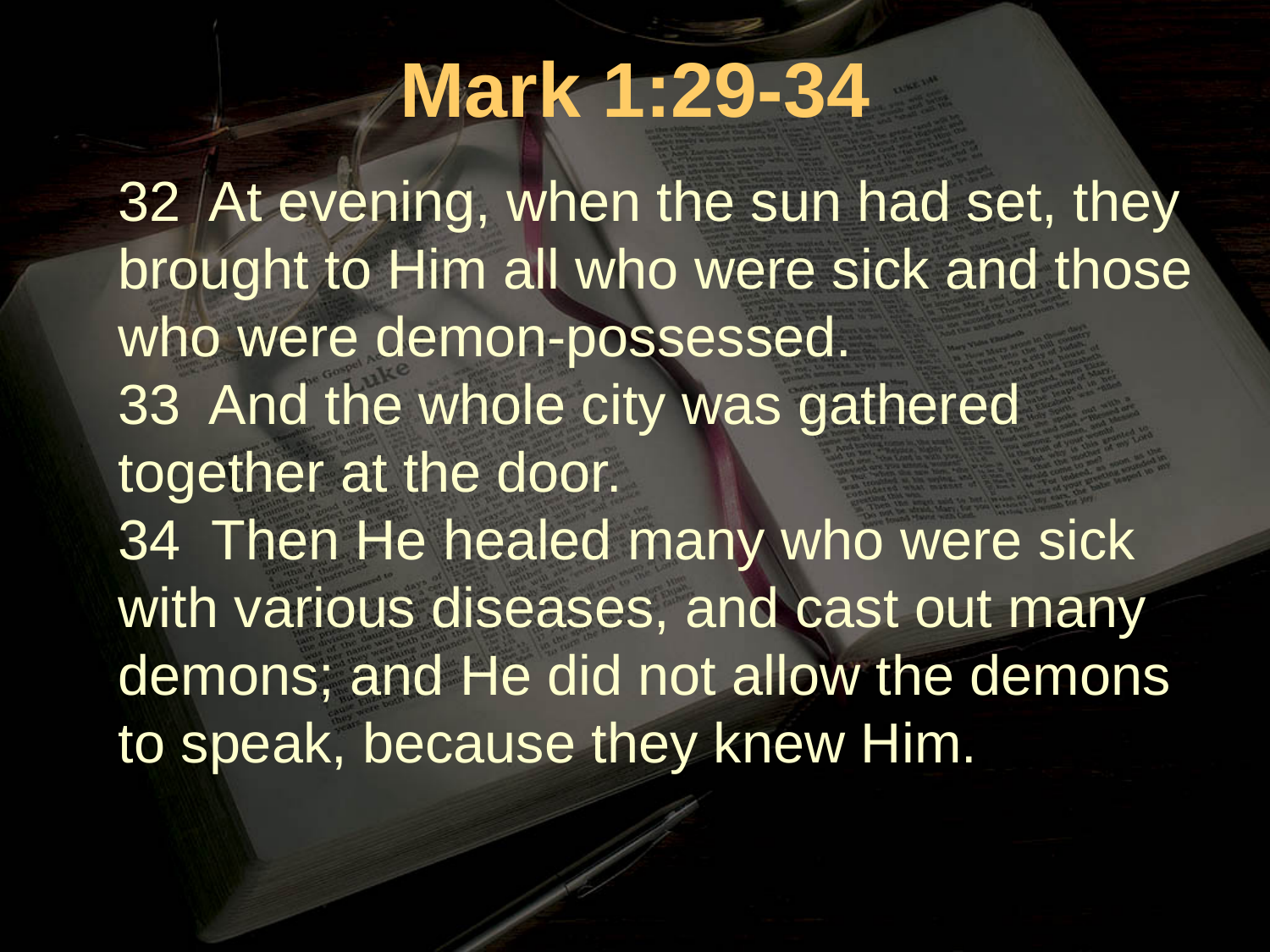

Mark 1:29-34
32  At evening, when the sun had set, they brought to Him all who were sick and those who were demon-possessed.
33  And the whole city was gathered together at the door.
34  Then He healed many who were sick with various diseases, and cast out many demons; and He did not allow the demons to speak, because they knew Him.